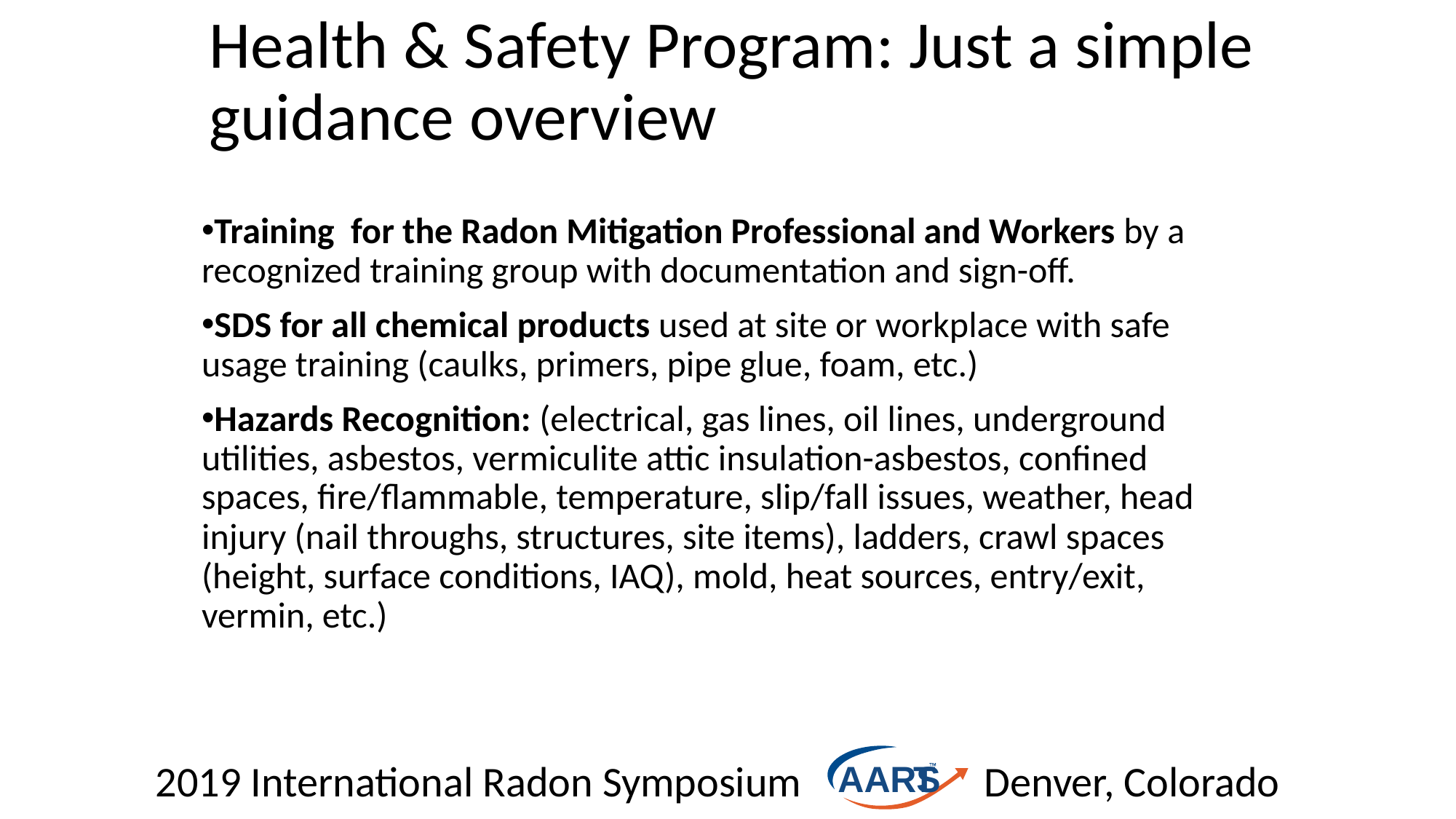

# Health & Safety Program: Just a simple guidance overview

Training  for the Radon Mitigation Professional and Workers by a recognized training group with documentation and sign-off.
SDS for all chemical products used at site or workplace with safe usage training (caulks, primers, pipe glue, foam, etc.)
Hazards Recognition: (electrical, gas lines, oil lines, underground utilities, asbestos, vermiculite attic insulation-asbestos, confined spaces, fire/flammable, temperature, slip/fall issues, weather, head injury (nail throughs, structures, site items), ladders, crawl spaces (height, surface conditions, IAQ), mold, heat sources, entry/exit, vermin, etc.)

T
AARS

2019 International Radon Symposium                   Denver, Colorado